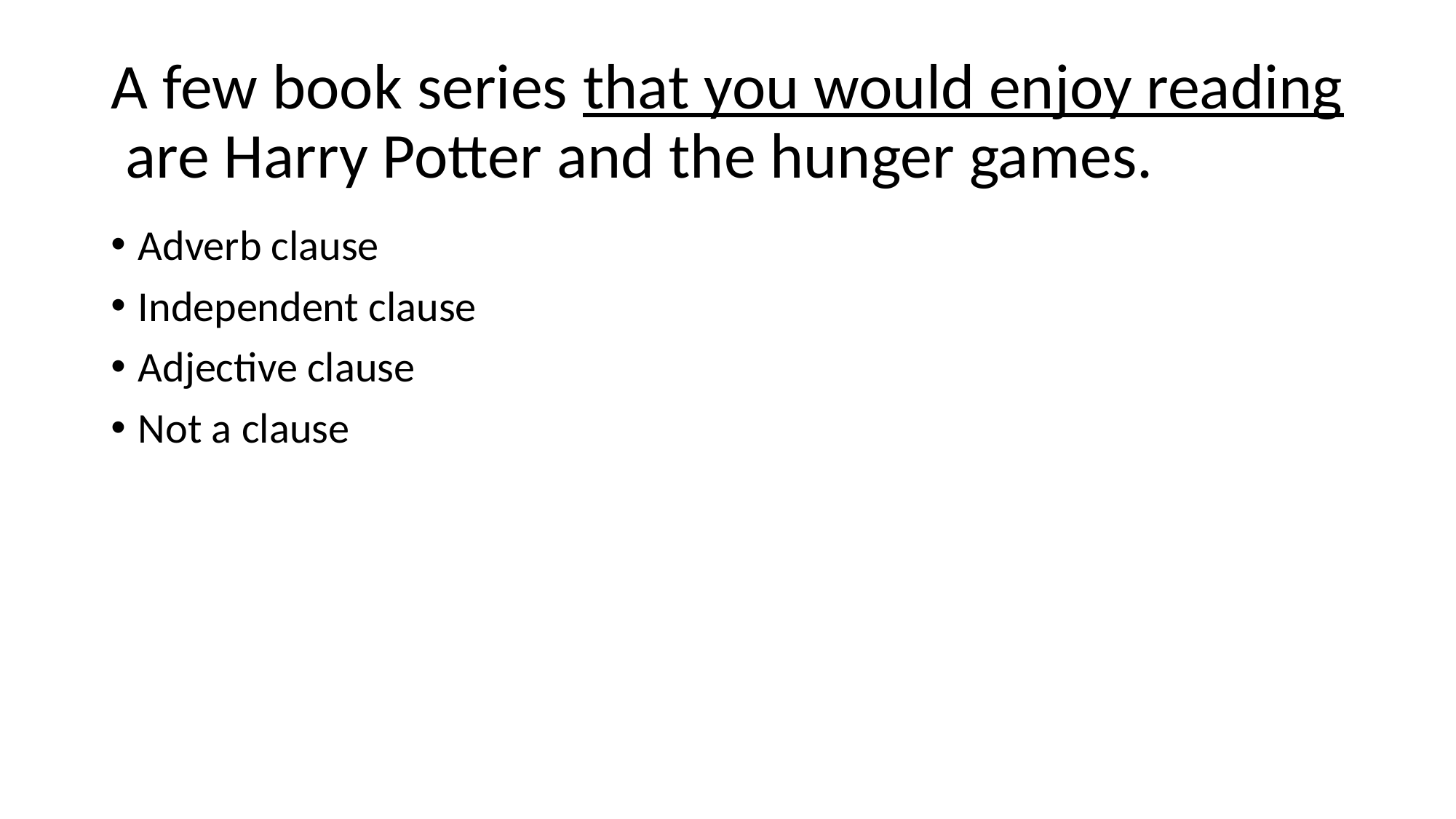

# A few book series that you would enjoy reading  are Harry Potter and the hunger games.
Adverb clause
Independent clause
Adjective clause
Not a clause